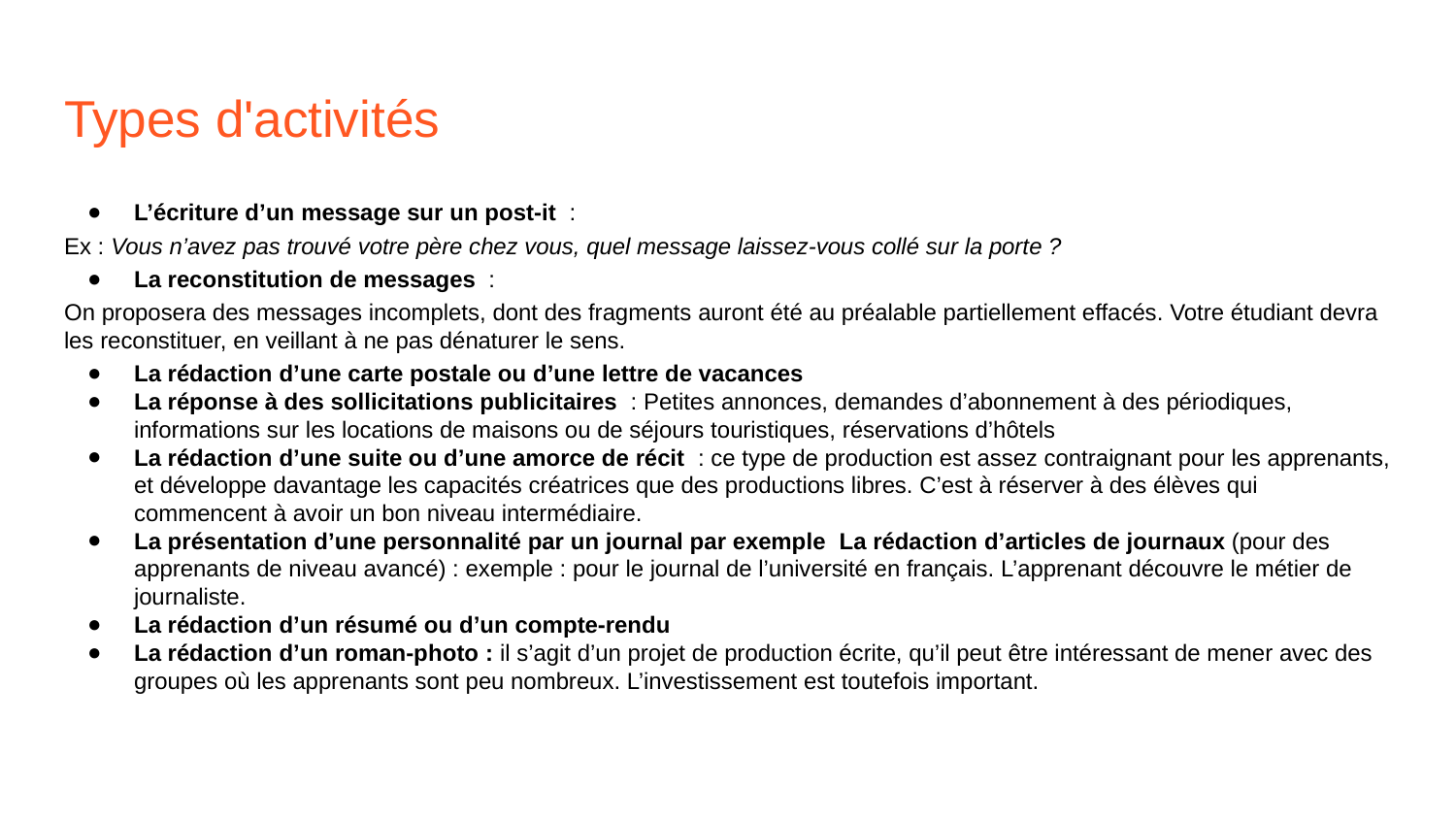

# Types d'activités
L’écriture d’un message sur un post-it  :
Ex : Vous n’avez pas trouvé votre père chez vous, quel message laissez-vous collé sur la porte ?
La reconstitution de messages  :
On proposera des messages incomplets, dont des fragments auront été au préalable partiellement effacés. Votre étudiant devra les reconstituer, en veillant à ne pas dénaturer le sens.
La rédaction d’une carte postale ou d’une lettre de vacances
La réponse à des sollicitations publicitaires  : Petites annonces, demandes d’abonnement à des périodiques, informations sur les locations de maisons ou de séjours touristiques, réservations d’hôtels
La rédaction d’une suite ou d’une amorce de récit  : ce type de production est assez contraignant pour les apprenants, et développe davantage les capacités créatrices que des productions libres. C’est à réserver à des élèves qui commencent à avoir un bon niveau intermédiaire.
La présentation d’une personnalité par un journal par exemple  La rédaction d’articles de journaux (pour des apprenants de niveau avancé) : exemple : pour le journal de l’université en français. L’apprenant découvre le métier de journaliste.
La rédaction d’un résumé ou d’un compte-rendu
La rédaction d’un roman-photo : il s’agit d’un projet de production écrite, qu’il peut être intéressant de mener avec des groupes où les apprenants sont peu nombreux. L’investissement est toutefois important.